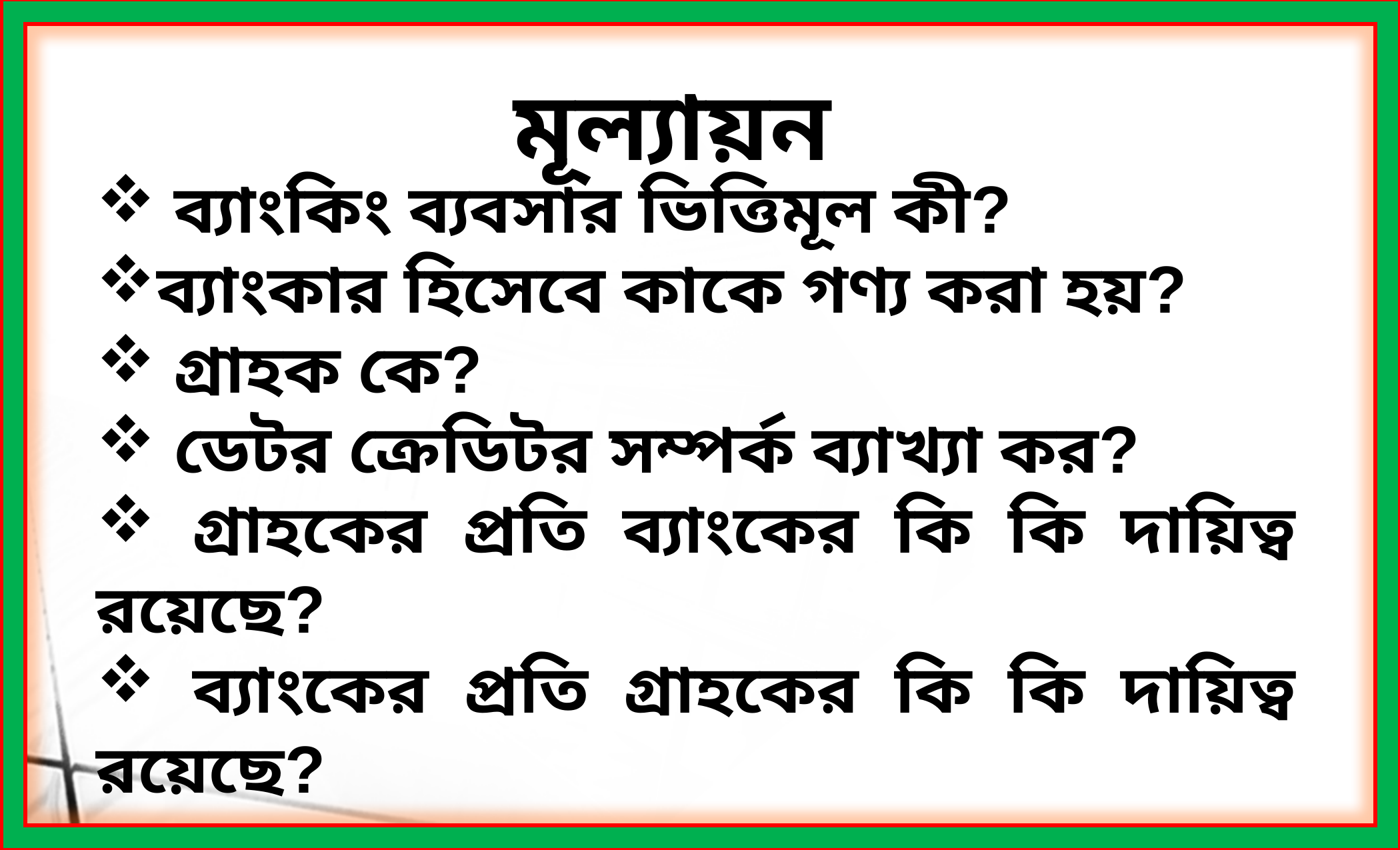

মূল্যায়ন
 ব্যাংকিং ব্যবসার ভিত্তিমূল কী?
ব্যাংকার হিসেবে কাকে গণ্য করা হয়?
 গ্রাহক কে?
 ডেটর ক্রেডিটর সম্পর্ক ব্যাখ্যা কর?
 গ্রাহকের প্রতি ব্যাংকের কি কি দায়িত্ব রয়েছে?
 ব্যাংকের প্রতি গ্রাহকের কি কি দায়িত্ব রয়েছে?